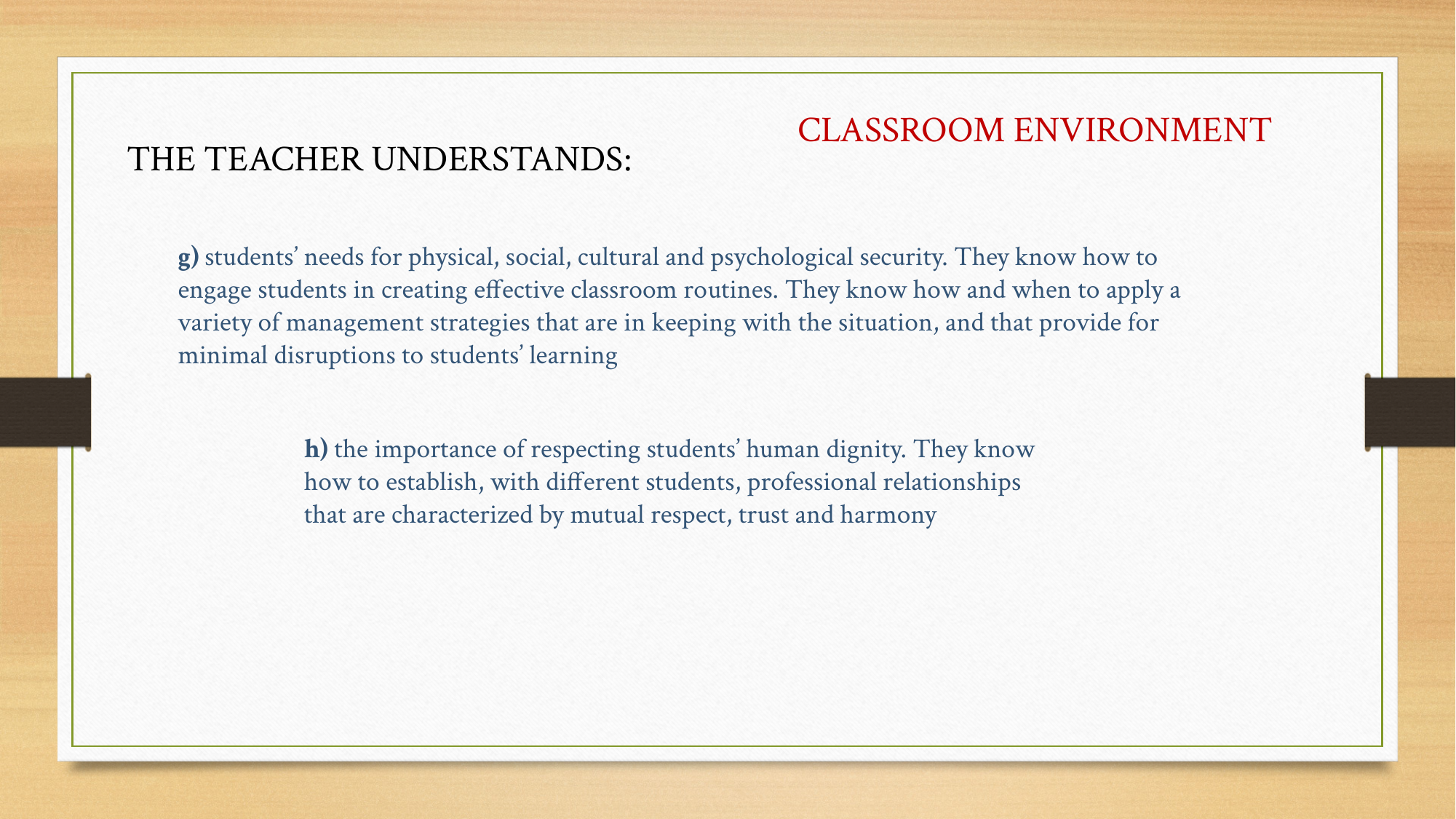

CLASSROOM ENVIRONMENT
THE TEACHER UNDERSTANDS:
g) students’ needs for physical, social, cultural and psychological security. They know how to engage students in creating effective classroom routines. They know how and when to apply a variety of management strategies that are in keeping with the situation, and that provide for minimal disruptions to students’ learning
h) the importance of respecting students’ human dignity. They know how to establish, with different students, professional relationships that are characterized by mutual respect, trust and harmony